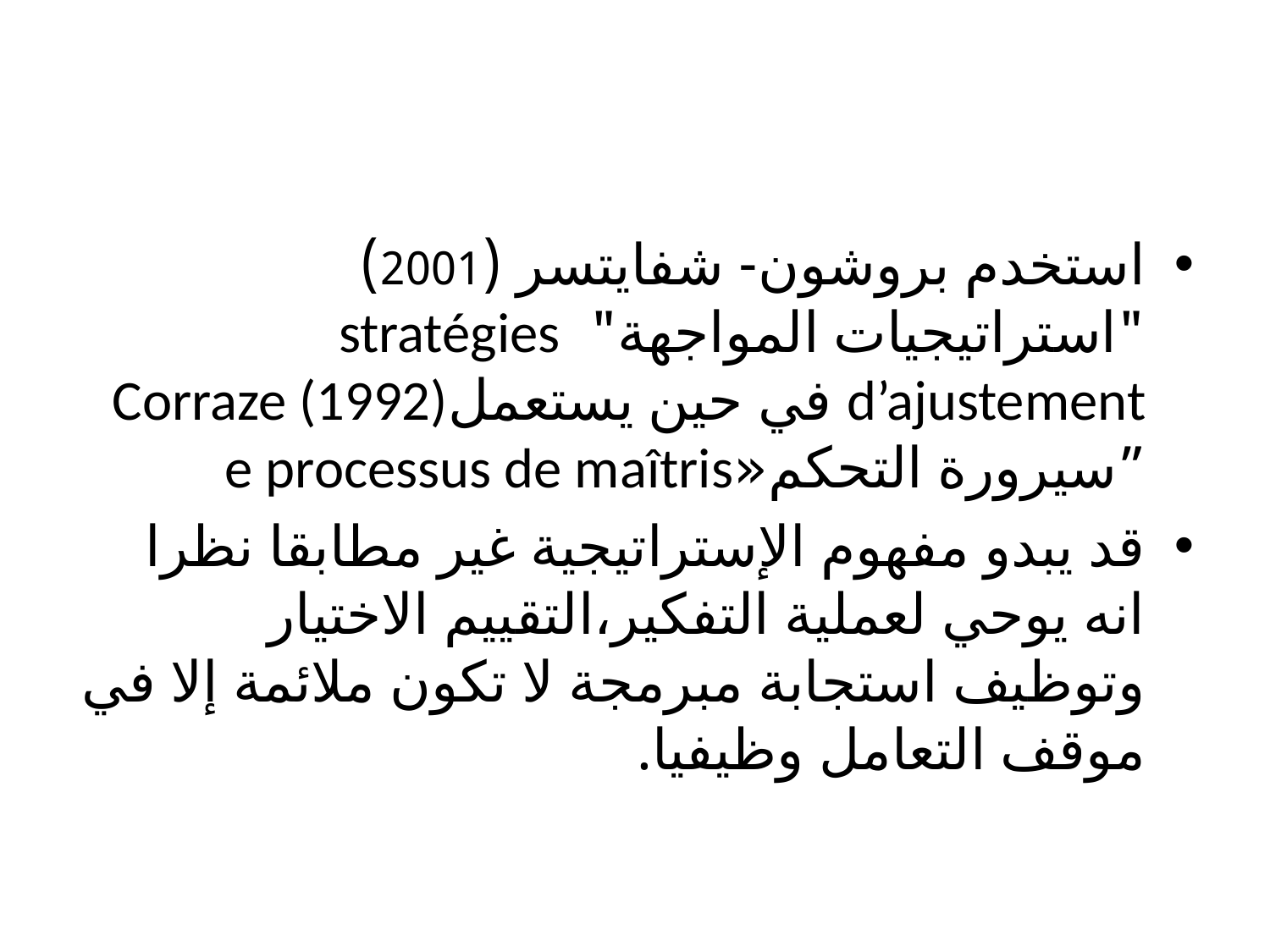

استخدم بروشون- شفايتسر (2001) "استراتيجيات المواجهة"  stratégies d’ajustement في حين يستعملCorraze (1992) ”سيرورة التحكم«e processus de maîtris
قد يبدو مفهوم الإستراتيجية غير مطابقا نظرا انه يوحي لعملية التفكير،التقييم الاختيار وتوظيف استجابة مبرمجة لا تكون ملائمة إلا في موقف التعامل وظيفيا.